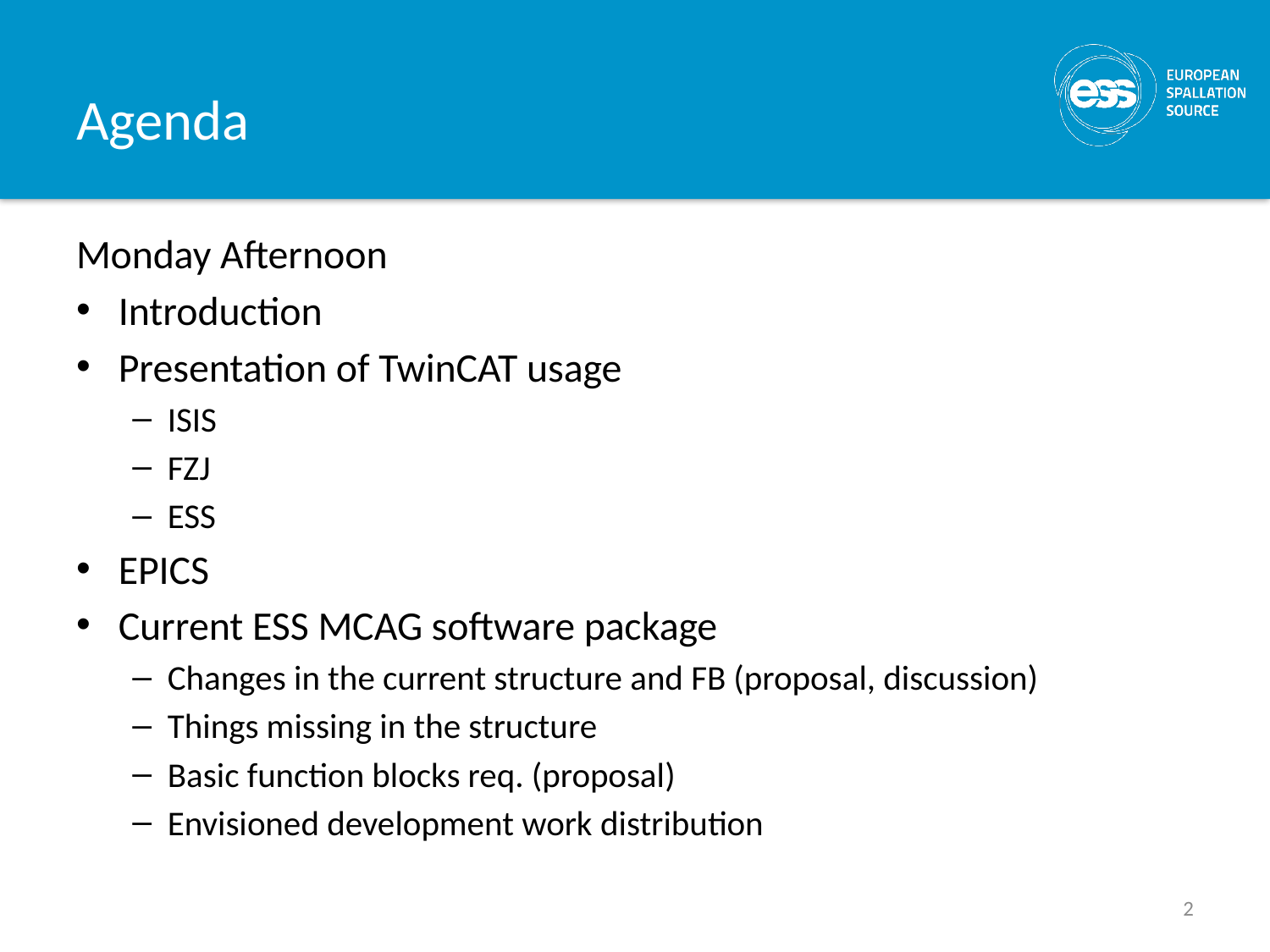

# Agenda
Monday Afternoon
Introduction
Presentation of TwinCAT usage
ISIS
FZJ
ESS
EPICS
Current ESS MCAG software package
Changes in the current structure and FB (proposal, discussion)
Things missing in the structure
Basic function blocks req. (proposal)
Envisioned development work distribution
2